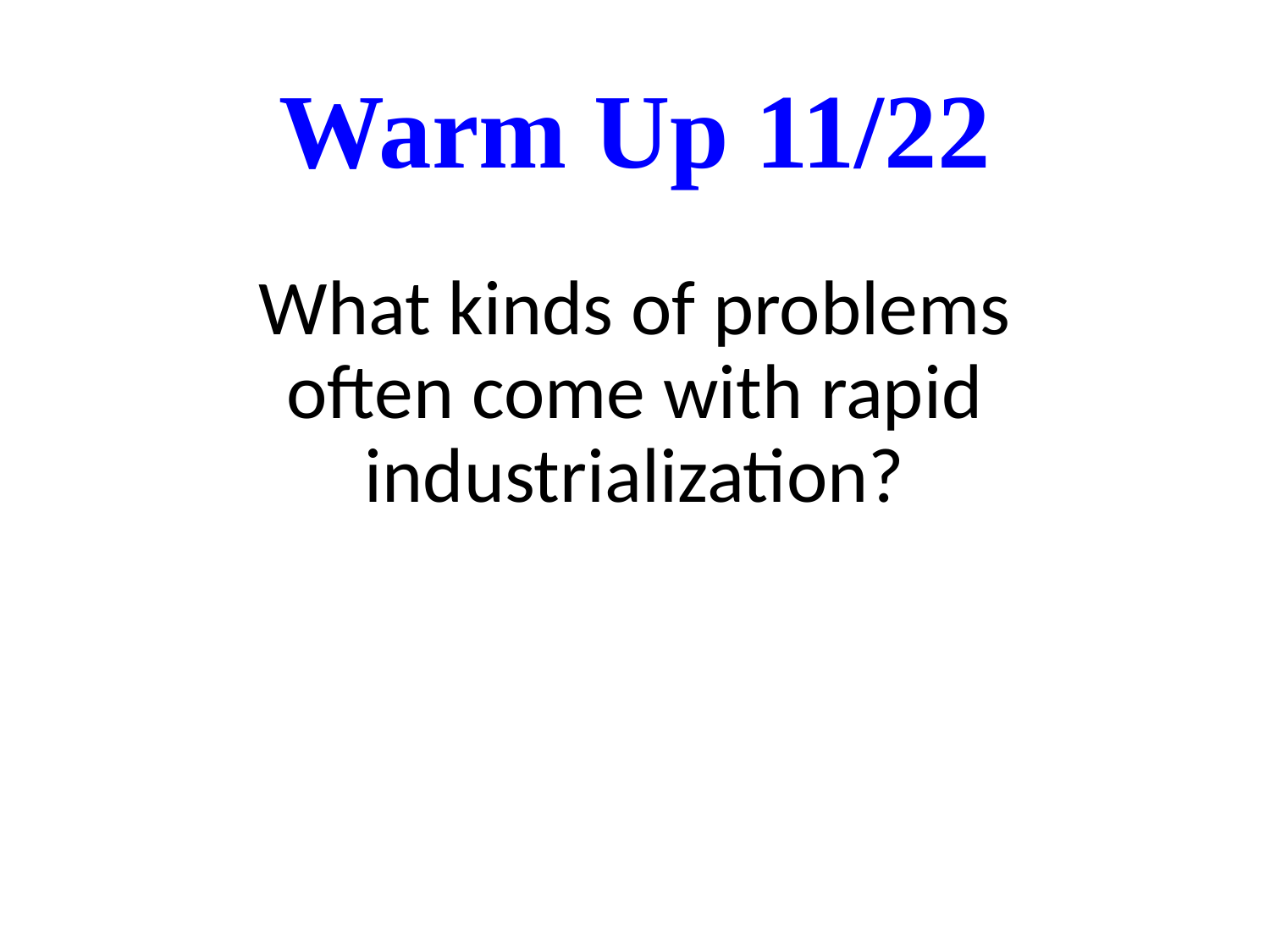

# Warm Up 11/22
What kinds of problems often come with rapid industrialization?